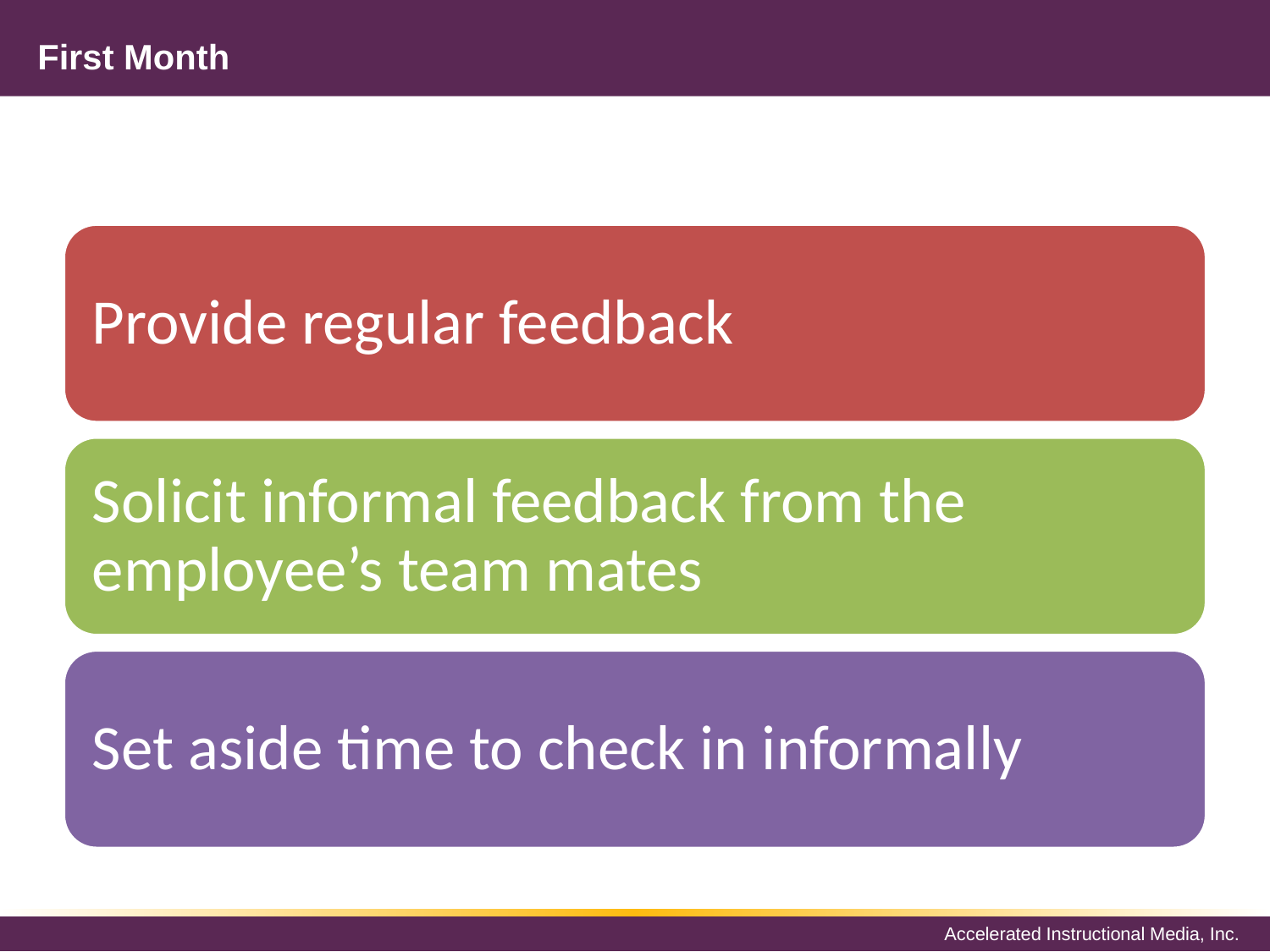

# First Month

Provide regular feedback
Solicit informal feedback from the employee’s team mates
Set aside time to check in informally